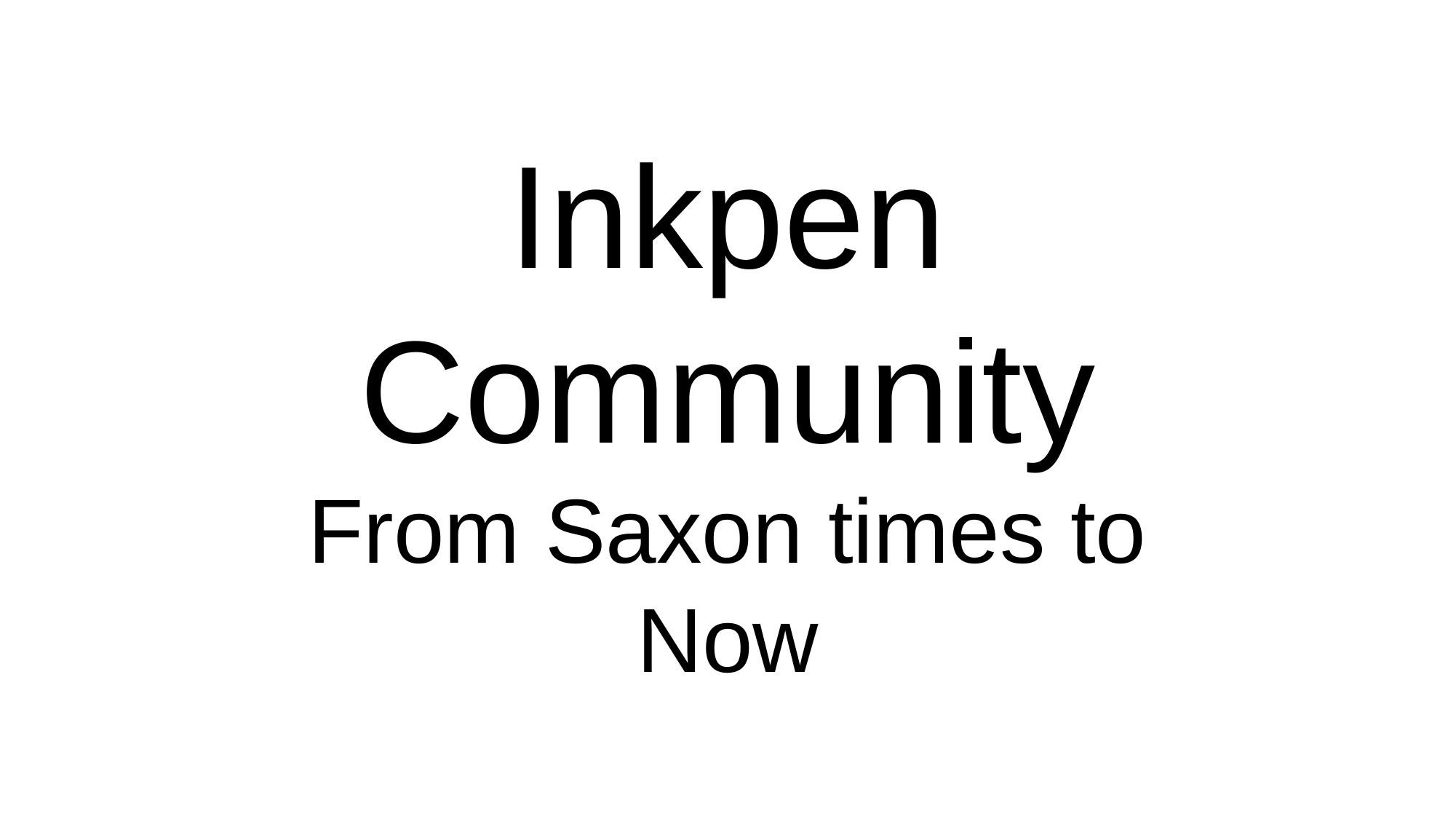

Inkpen Community From Saxon times to Now